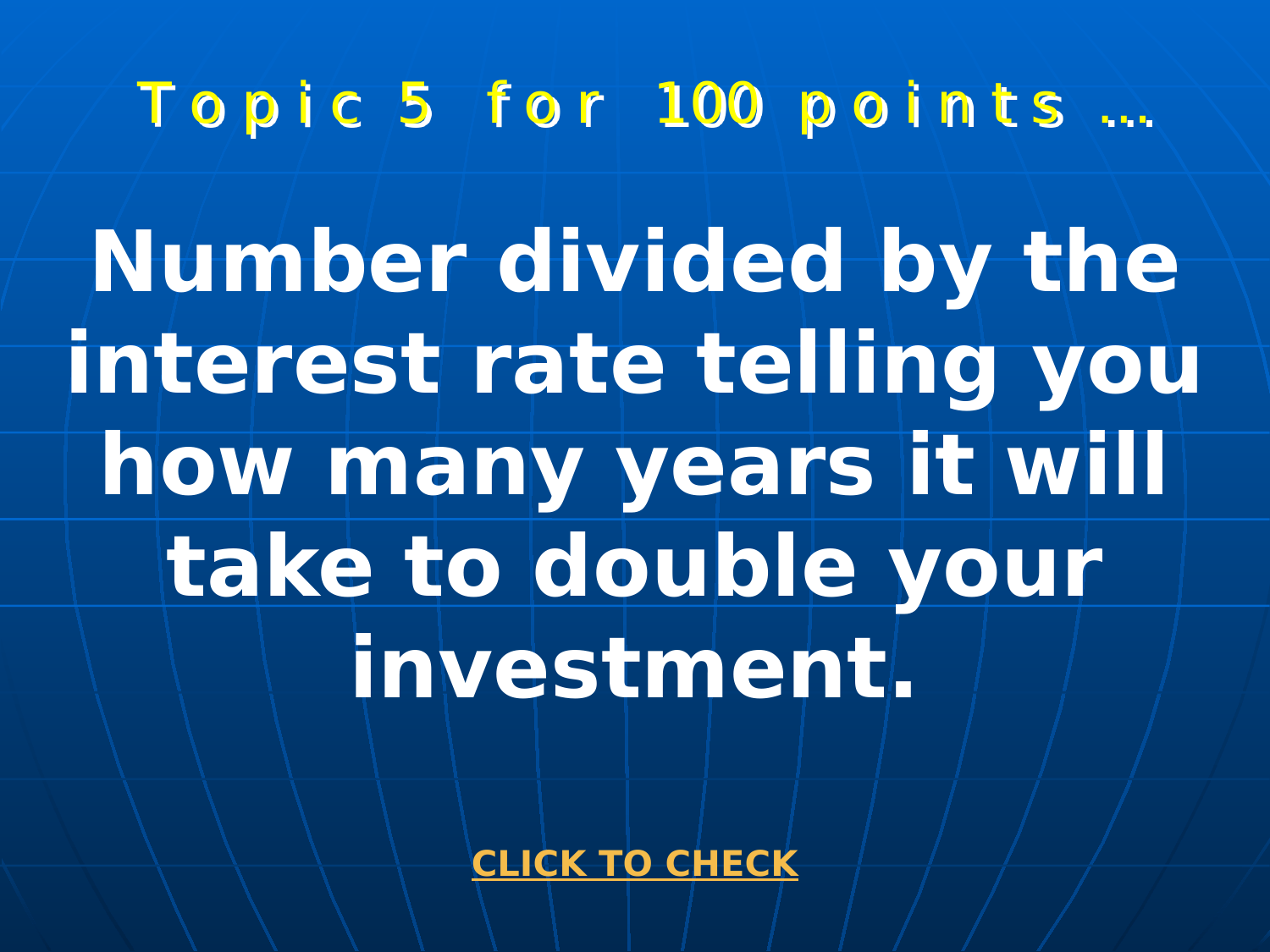

T o p i c  5   f o r   100  p o i n t s  …
Number divided by the interest rate telling you how many years it will take to double your investment.
CLICK TO CHECK